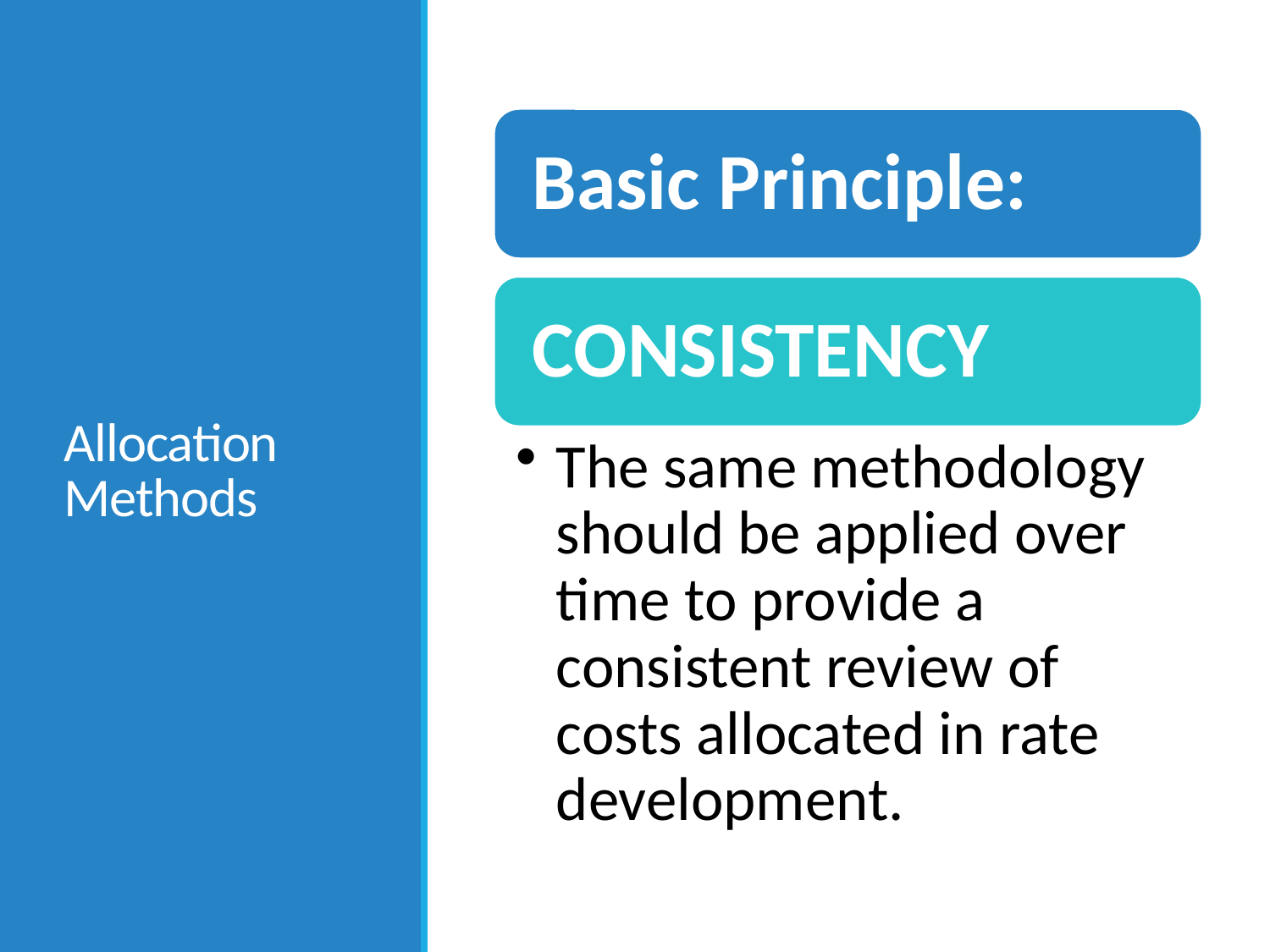

# Allocation Methods
Basic Principle:
CONSISTENCY
The same methodology should be applied over time to provide a consistent review of costs allocated in rate development.